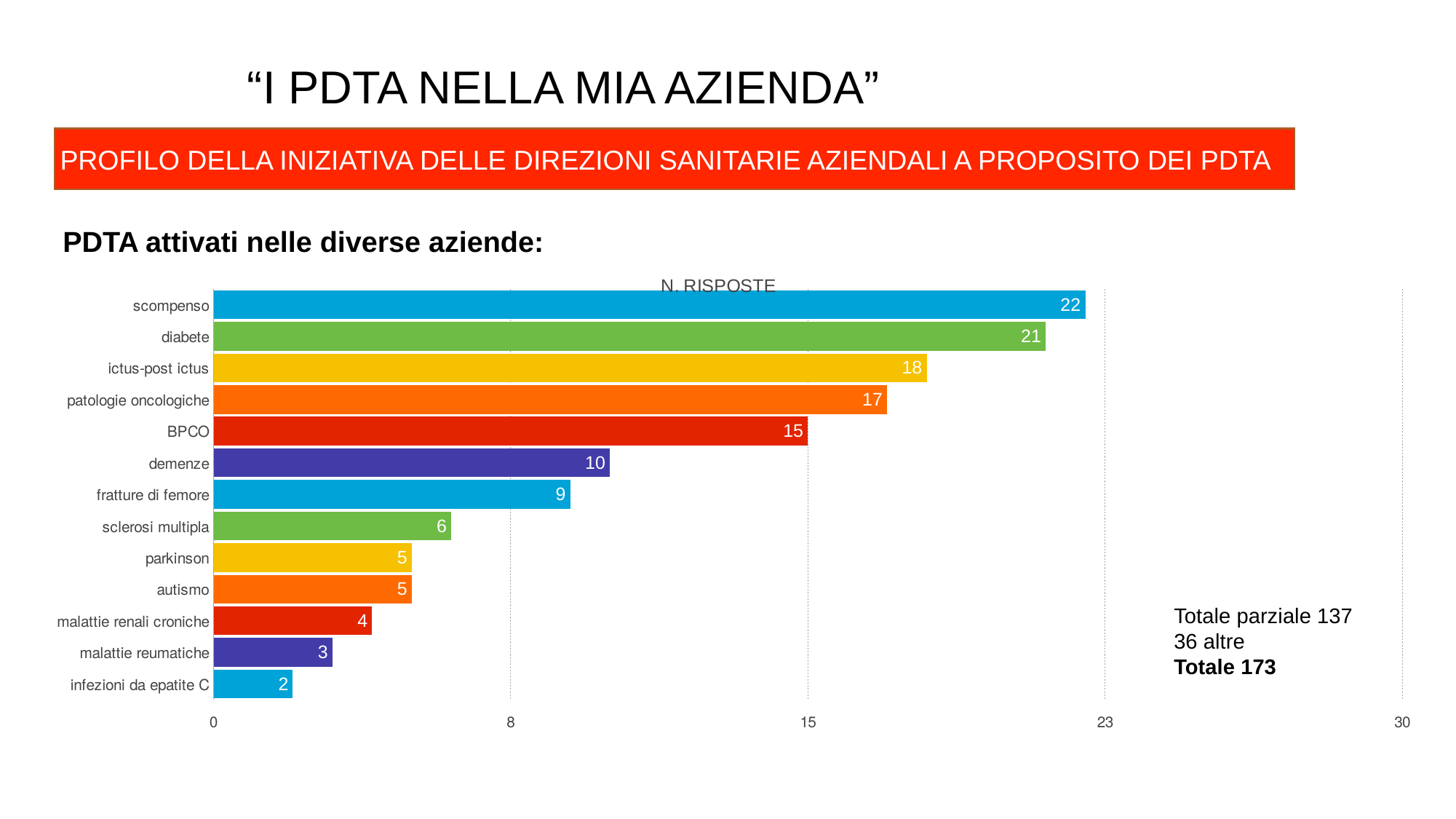

# “I PDTA nella mia Azienda”
PROFILO DELLA INIZIATIVA DELLE DIREZIONI SANITARIE AZIENDALI A PROPOSITO DEI PDTA
PDTA attivati nelle diverse aziende:

### Chart: N. RISPOSTE

| Category |  |
|---|---|
| scompenso | 22.0 |
| diabete | 21.0 |
| ictus-post ictus | 18.0 |
| patologie oncologiche | 17.0 |
|  BPCO | 15.0 |
| demenze | 10.0 |
| fratture di femore | 9.0 |
| sclerosi multipla | 6.0 |
| parkinson | 5.0 |
| autismo | 5.0 |
|  malattie renali croniche | 4.0 |
| malattie reumatiche | 3.0 |
| infezioni da epatite C | 2.0 |
Totale parziale 137
36 altre
Totale 173